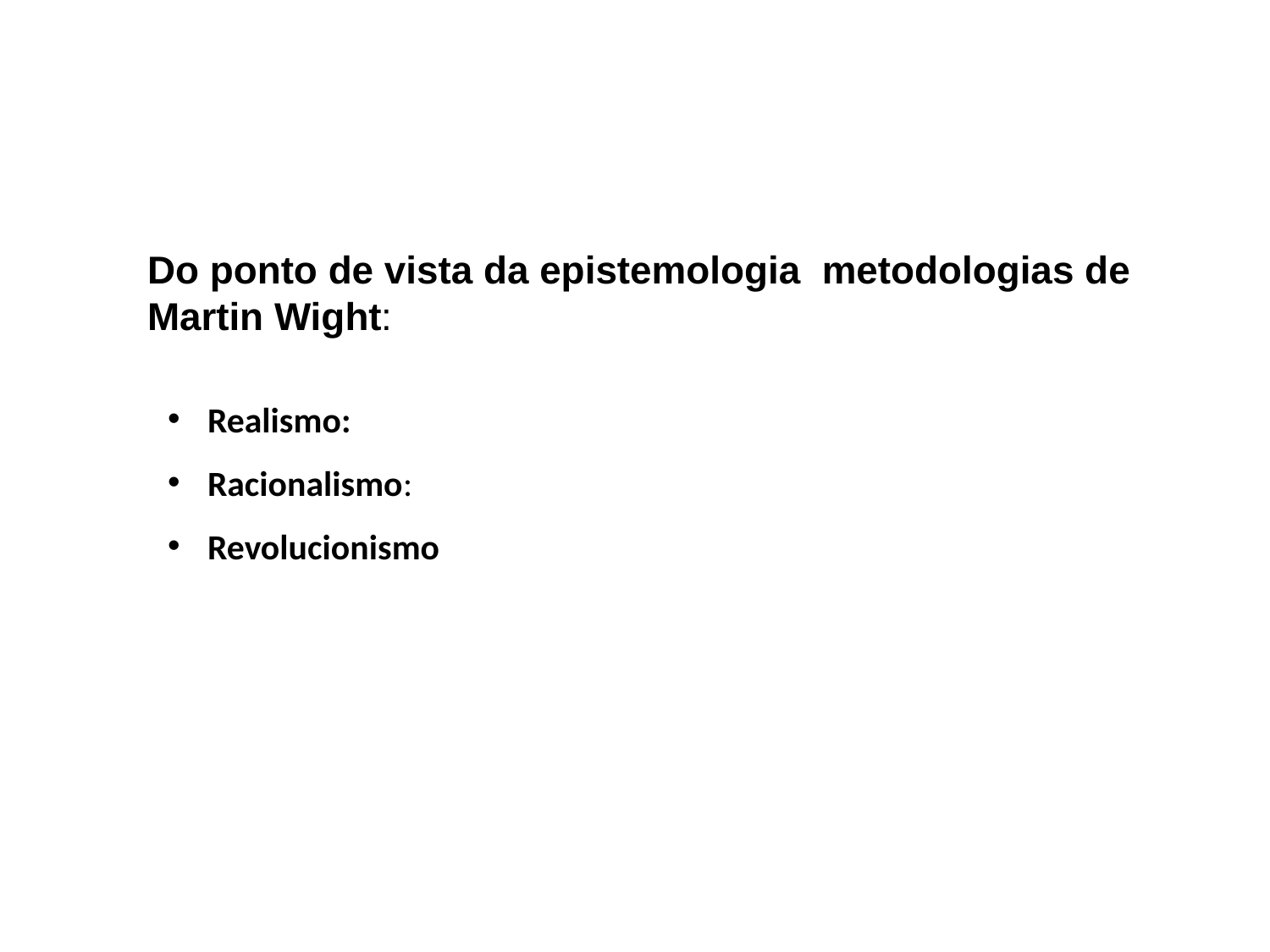

Do ponto de vista da epistemologia  metodologias de Martin Wight:

Realismo:
Racionalismo:
Revolucionismo